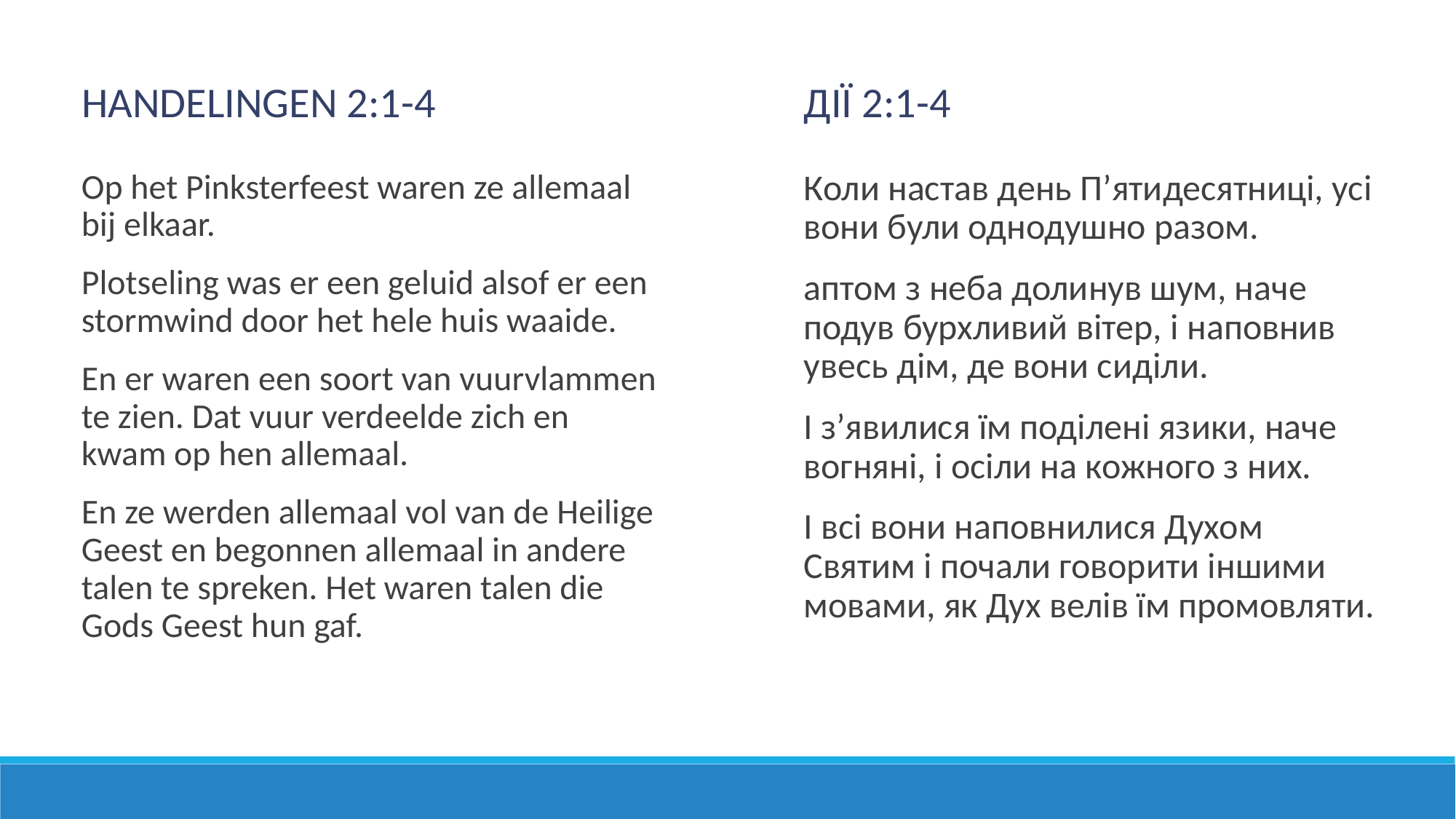

Handelingen 2:1-4
ДІЇ 2:1-4
Op het Pinksterfeest waren ze allemaal bij elkaar.
Plotseling was er een geluid alsof er een stormwind door het hele huis waaide.
En er waren een soort van vuurvlammen te zien. Dat vuur verdeelde zich en kwam op hen allemaal.
En ze werden allemaal vol van de Heilige Geest en begonnen allemaal in andere talen te spreken. Het waren talen die Gods Geest hun gaf.
Коли настав день П’ятидесятниці, усі вони були однодушно разом.
аптом з неба долинув шум, наче подув бурхливий вітер, і наповнив увесь дім, де вони сиділи.
І з’явилися їм поділені язики, наче вогняні, і осіли на кожного з них.
І всі вони наповнилися Духом Святим і почали говорити іншими мовами, як Дух велів їм промовляти.